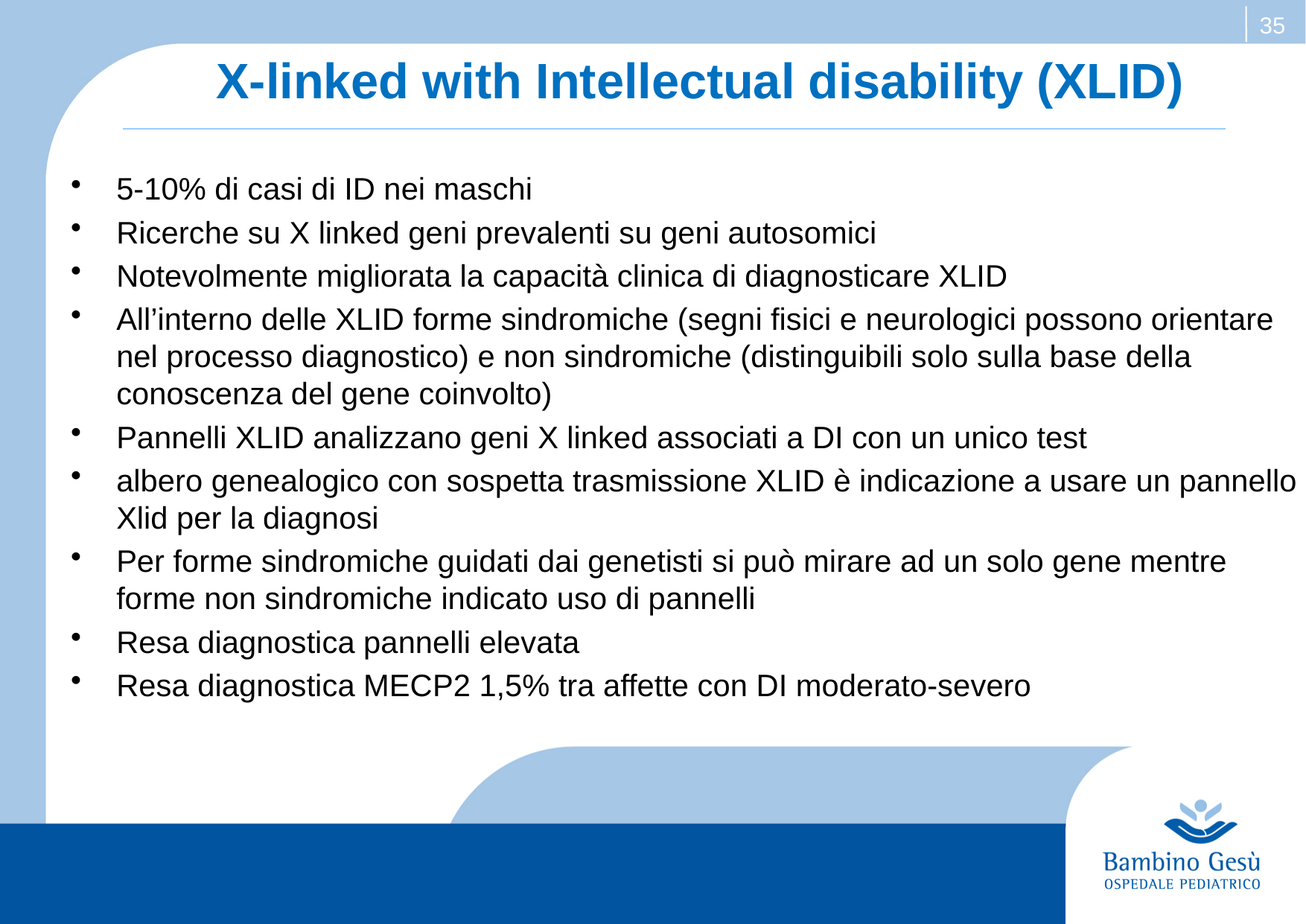

X-linked with Intellectual disability (XLID)
5-10% di casi di ID nei maschi
Ricerche su X linked geni prevalenti su geni autosomici
Notevolmente migliorata la capacità clinica di diagnosticare XLID
All’interno delle XLID forme sindromiche (segni fisici e neurologici possono orientare nel processo diagnostico) e non sindromiche (distinguibili solo sulla base della conoscenza del gene coinvolto)
Pannelli XLID analizzano geni X linked associati a DI con un unico test
albero genealogico con sospetta trasmissione XLID è indicazione a usare un pannello Xlid per la diagnosi
Per forme sindromiche guidati dai genetisti si può mirare ad un solo gene mentre forme non sindromiche indicato uso di pannelli
Resa diagnostica pannelli elevata
Resa diagnostica MECP2 1,5% tra affette con DI moderato-severo